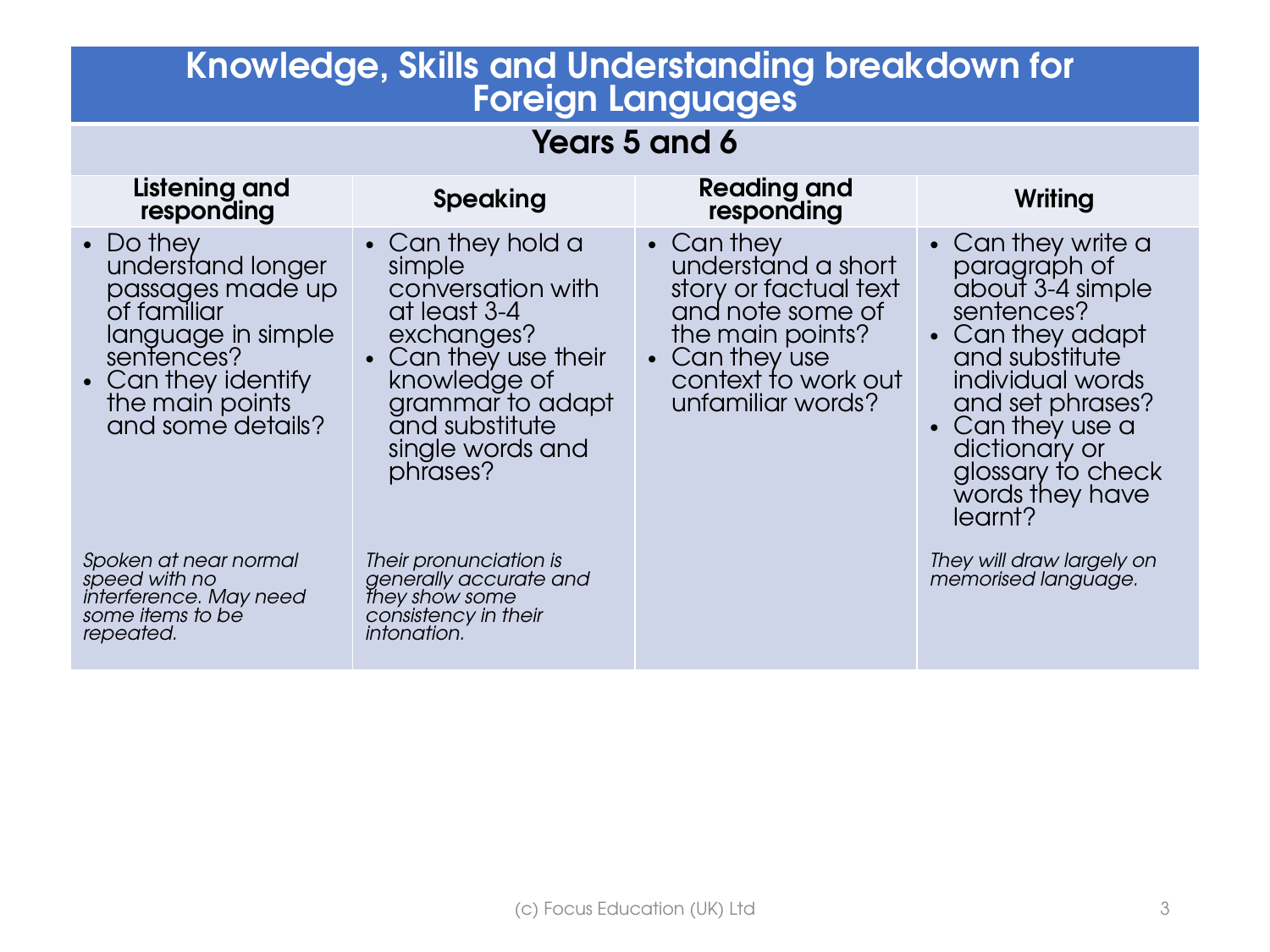

| Knowledge, Skills and Understanding breakdown for Foreign Languages |  |  |  |
| --- | --- | --- | --- |
| Years 5 and 6 |  |  |  |
| Listening and responding | Speaking | Reading and responding | Writing |
| Do they understand longer passages made up of familiar language in simple sentences? Can they identify the main points and some details? Spoken at near normal speed with no interference. May need some items to be repeated. | Can they hold a simple conversation with at least 3-4 exchanges? Can they use their knowledge of grammar to adapt and substitute single words and phrases? Their pronunciation is generally accurate and they show some consistency in their intonation. | Can they understand a short story or factual text and note some of the main points? Can they use context to work out unfamiliar words? | Can they write a paragraph of about 3-4 simple sentences? Can they adapt and substitute individual words and set phrases? Can they use a dictionary or glossary to check words they have learnt? They will draw largely on memorised language. |
(c) Focus Education (UK) Ltd
3